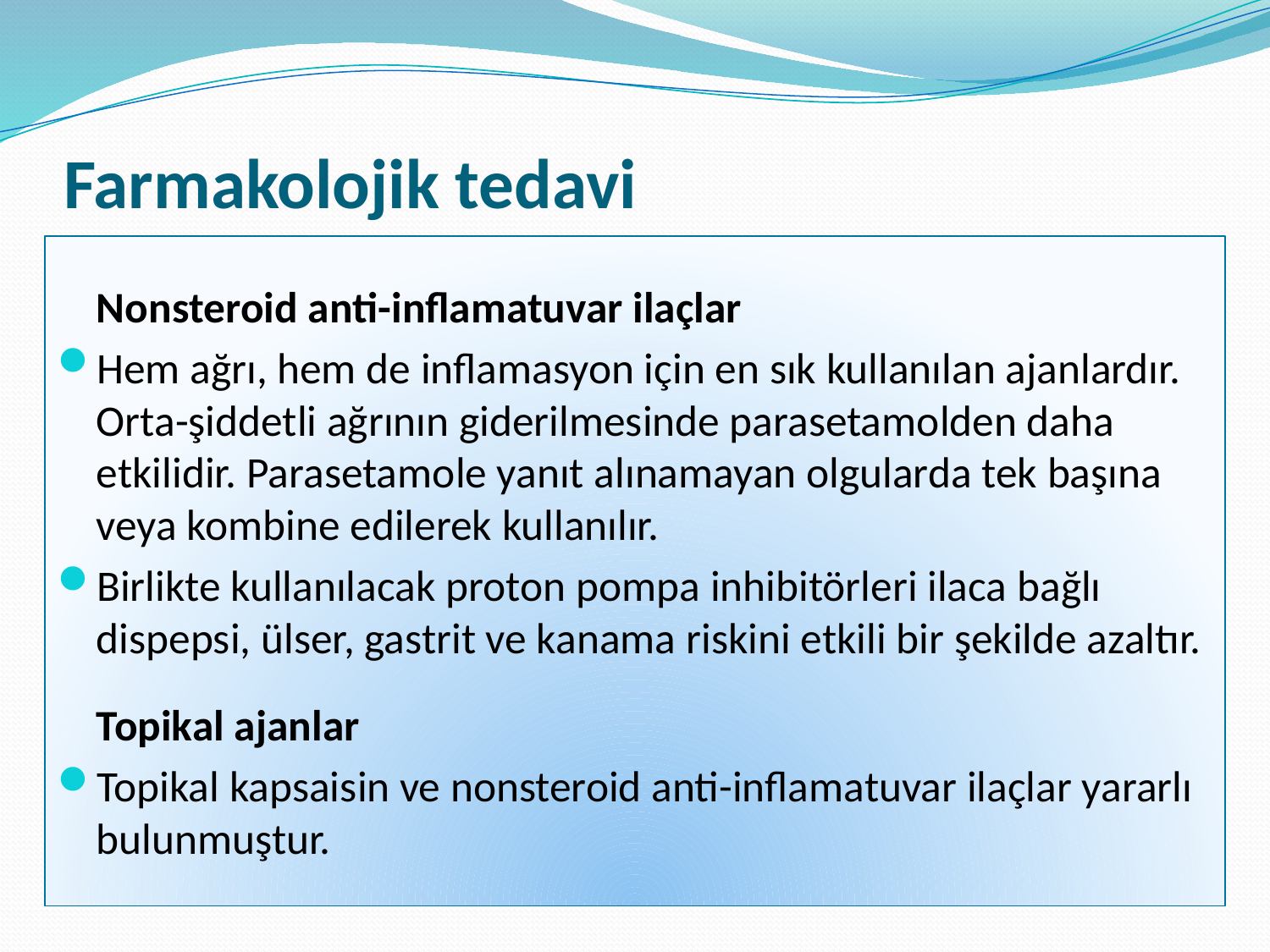

# Farmakolojik tedavi
	Nonsteroid anti-inflamatuvar ilaçlar
Hem ağrı, hem de inflamasyon için en sık kullanılan ajanlardır. Orta-şiddetli ağrının giderilmesinde parasetamolden daha etkilidir. Parasetamole yanıt alınamayan olgularda tek başına veya kombine edilerek kullanılır.
Birlikte kullanılacak proton pompa inhibitörleri ilaca bağlı dispepsi, ülser, gastrit ve kanama riskini etkili bir şekilde azaltır.

	Topikal ajanlar
Topikal kapsaisin ve nonsteroid anti-inflamatuvar ilaçlar yararlı bulunmuştur.